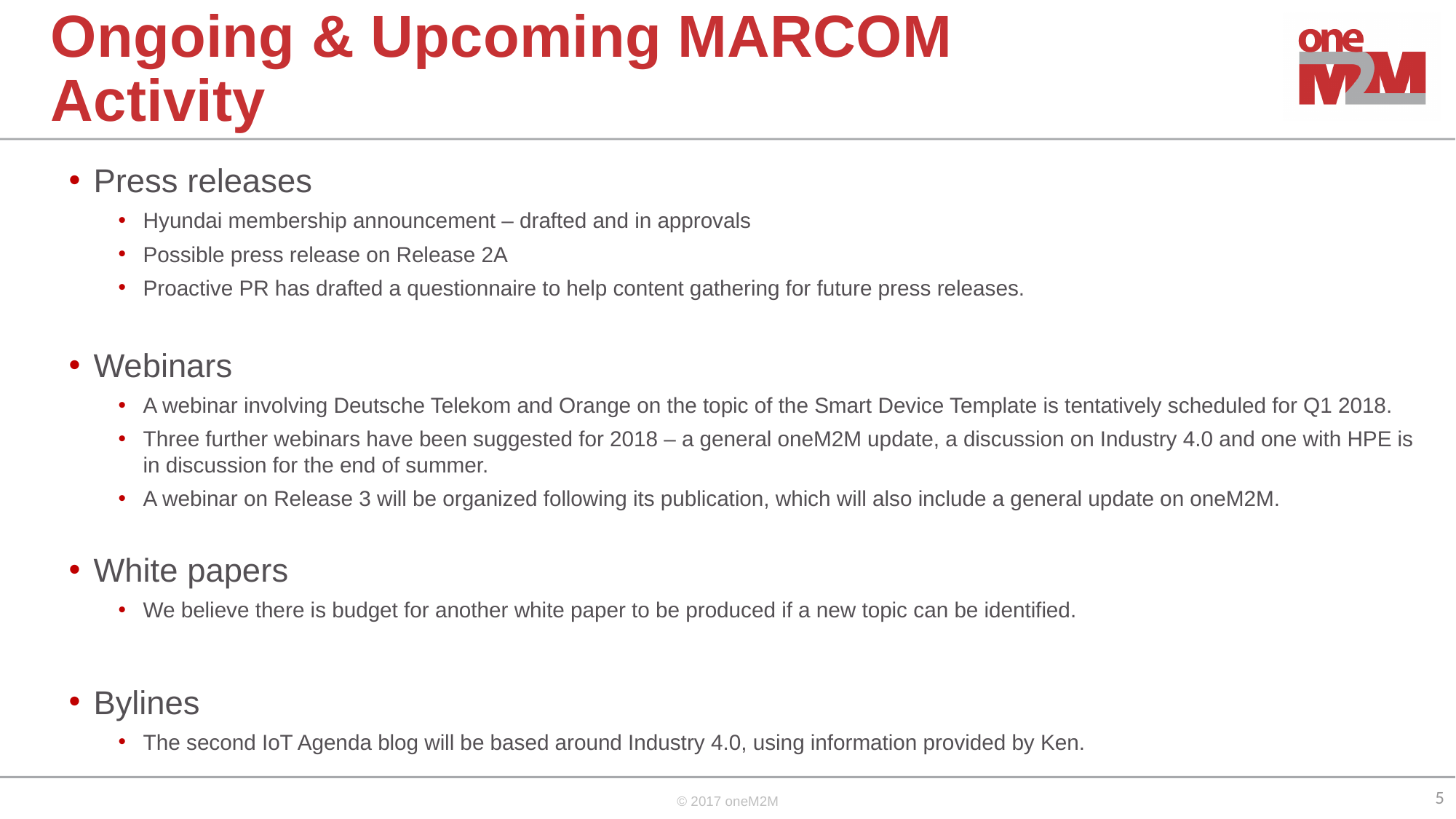

# Ongoing & Upcoming MARCOM Activity
Press releases
Hyundai membership announcement – drafted and in approvals
Possible press release on Release 2A
Proactive PR has drafted a questionnaire to help content gathering for future press releases.

Webinars
A webinar involving Deutsche Telekom and Orange on the topic of the Smart Device Template is tentatively scheduled for Q1 2018.
Three further webinars have been suggested for 2018 – a general oneM2M update, a discussion on Industry 4.0 and one with HPE is in discussion for the end of summer.
A webinar on Release 3 will be organized following its publication, which will also include a general update on oneM2M.

White papers
We believe there is budget for another white paper to be produced if a new topic can be identified.

Bylines
The second IoT Agenda blog will be based around Industry 4.0, using information provided by Ken.
5